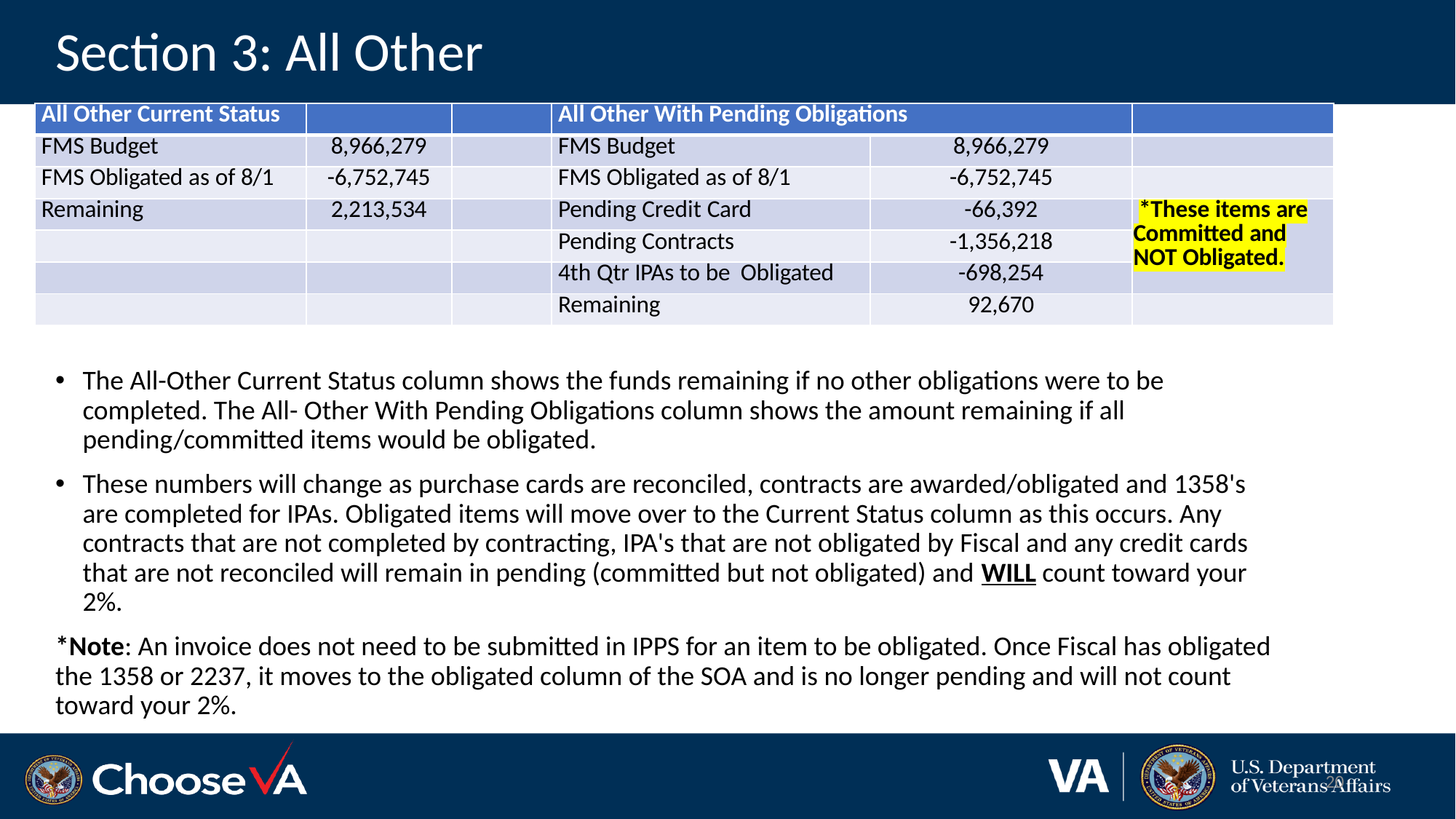

# Section 3: All Other
| All Other Current Status |  |  | All Other With Pending Obligations |  |  |
| --- | --- | --- | --- | --- | --- |
| FMS Budget | 8,966,279 |  | FMS Budget | 8,966,279 |  |
| FMS Obligated as of 8/1 | -6,752,745 |  | FMS Obligated as of 8/1 | -6,752,745 |  |
| Remaining | 2,213,534 |  | Pending Credit Card | -66,392 | \*These items are Committed and NOT Obligated. |
|  |  |  | Pending Contracts | -1,356,218 |  |
|  |  |  | 4th Qtr IPAs to be Obligated | -698,254 |  |
|  |  |  | Remaining | 92,670 |  |

The All-Other Current Status column shows the funds remaining if no other obligations were to be completed. The All- Other With Pending Obligations column shows the amount remaining if all pending/committed items would be obligated.
These numbers will change as purchase cards are reconciled, contracts are awarded/obligated and 1358's are completed for IPAs. Obligated items will move over to the Current Status column as this occurs. Any contracts that are not completed by contracting, IPA's that are not obligated by Fiscal and any credit cards that are not reconciled will remain in pending (committed but not obligated) and WILL count toward your 2%.
*Note: An invoice does not need to be submitted in IPPS for an item to be obligated. Once Fiscal has obligated the 1358 or 2237, it moves to the obligated column of the SOA and is no longer pending and will not count toward your 2%.

20